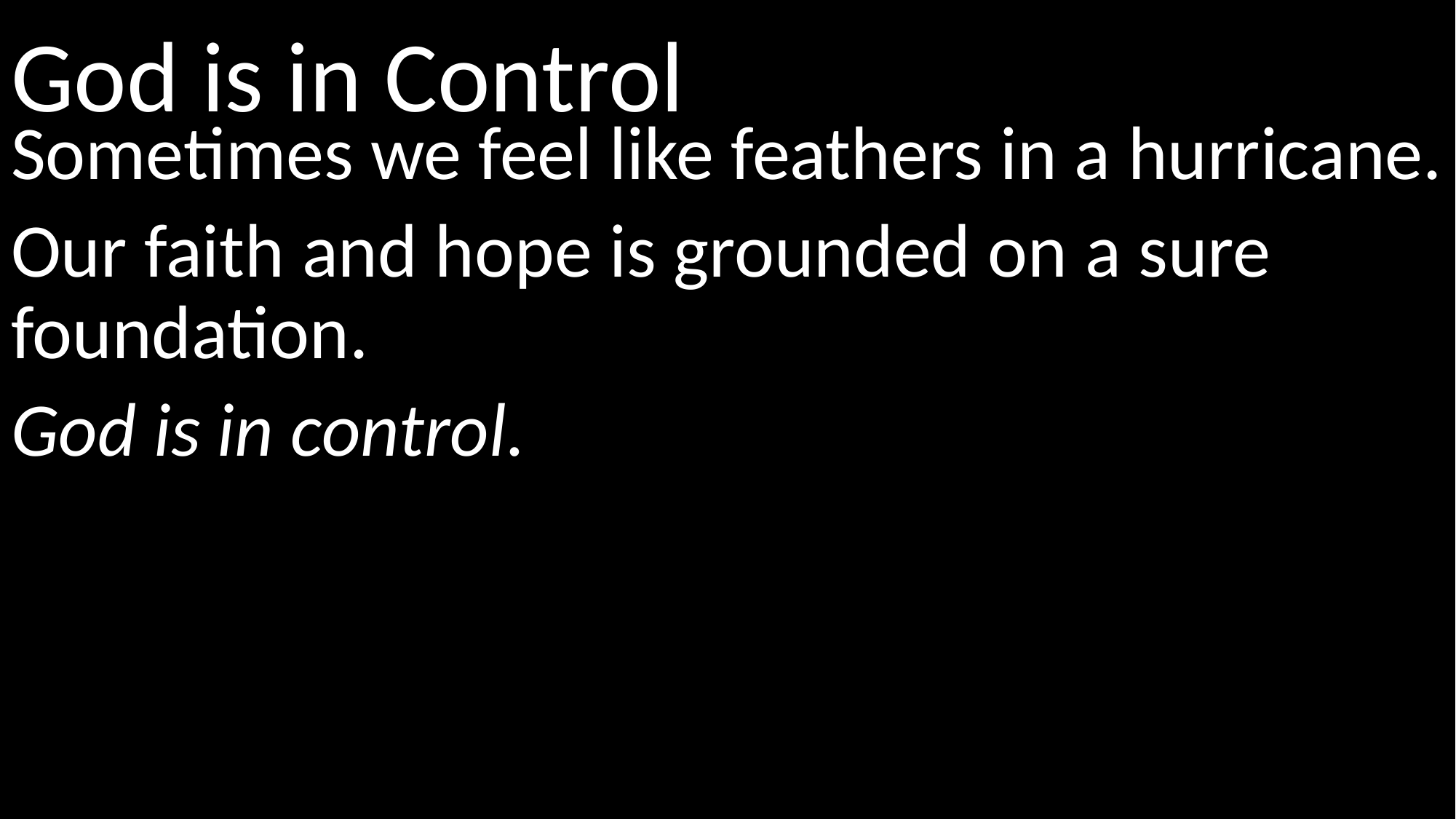

# God is in Control
Sometimes we feel like feathers in a hurricane.
Our faith and hope is grounded on a sure foundation.
God is in control.